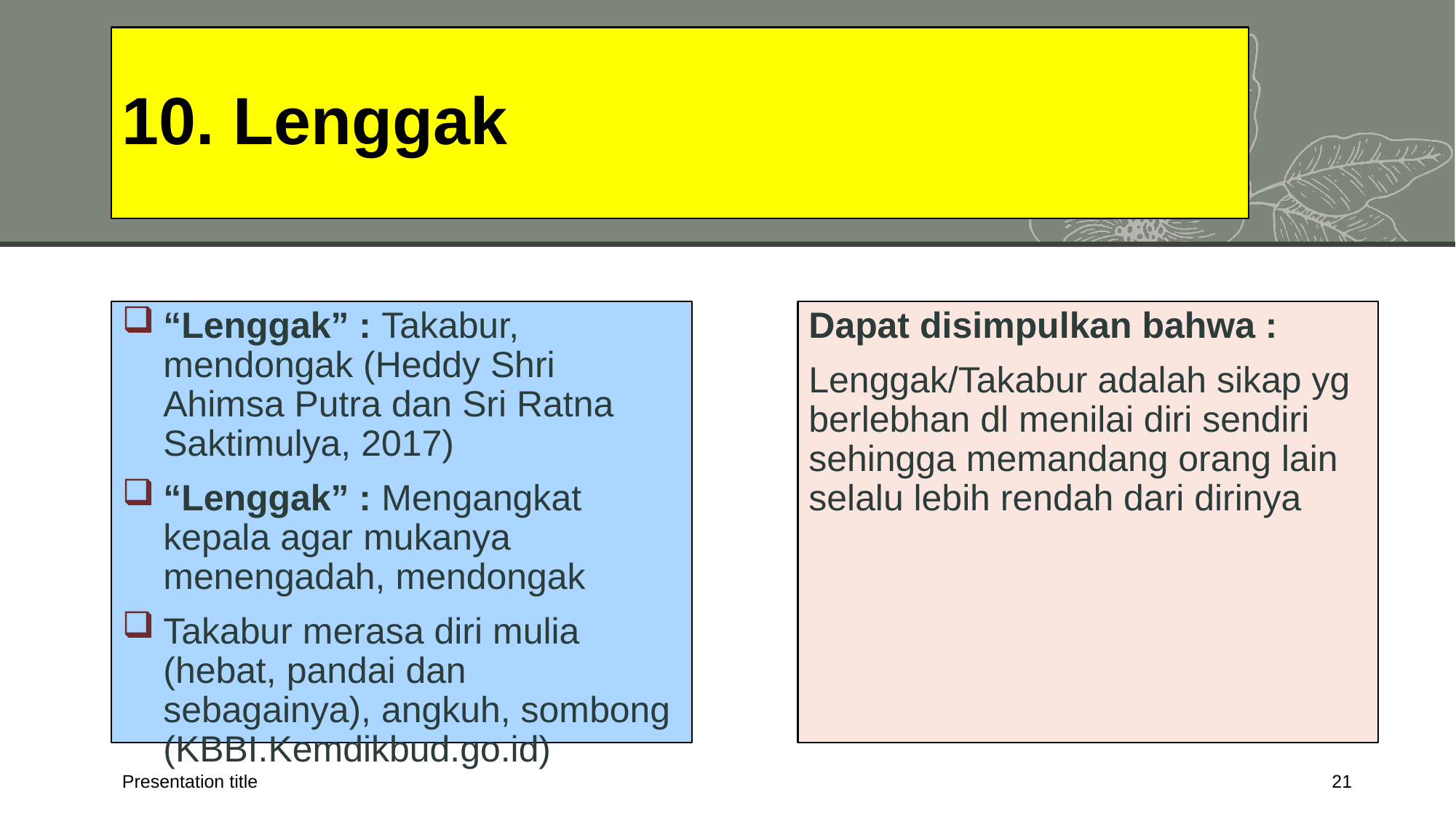

# 10. Lenggak
“Lenggak” : Takabur, mendongak (Heddy Shri Ahimsa Putra dan Sri Ratna Saktimulya, 2017)
“Lenggak” : Mengangkat kepala agar mukanya menengadah, mendongak
Takabur merasa diri mulia (hebat, pandai dan sebagainya), angkuh, sombong (KBBI.Kemdikbud.go.id)
Dapat disimpulkan bahwa :
Lenggak/Takabur adalah sikap yg berlebhan dl menilai diri sendiri sehingga memandang orang lain selalu lebih rendah dari dirinya
Presentation title
21